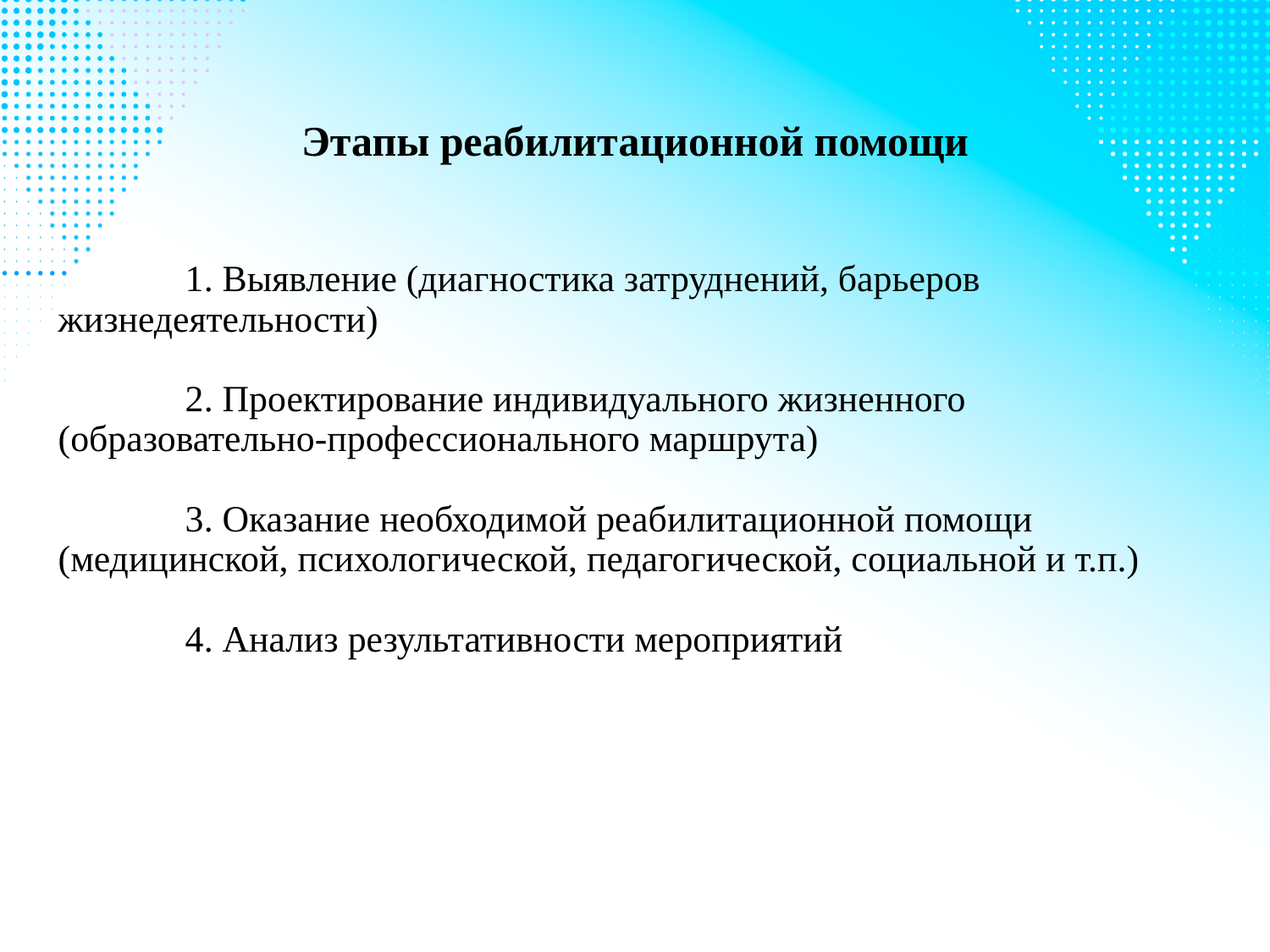

# Этапы реабилитационной помощи
	1. Выявление (диагностика затруднений, барьеров жизнедеятельности)

	2. Проектирование индивидуального жизненного (образовательно-профессионального маршрута)

	3. Оказание необходимой реабилитационной помощи (медицинской, психологической, педагогической, социальной и т.п.)

	4. Анализ результативности мероприятий